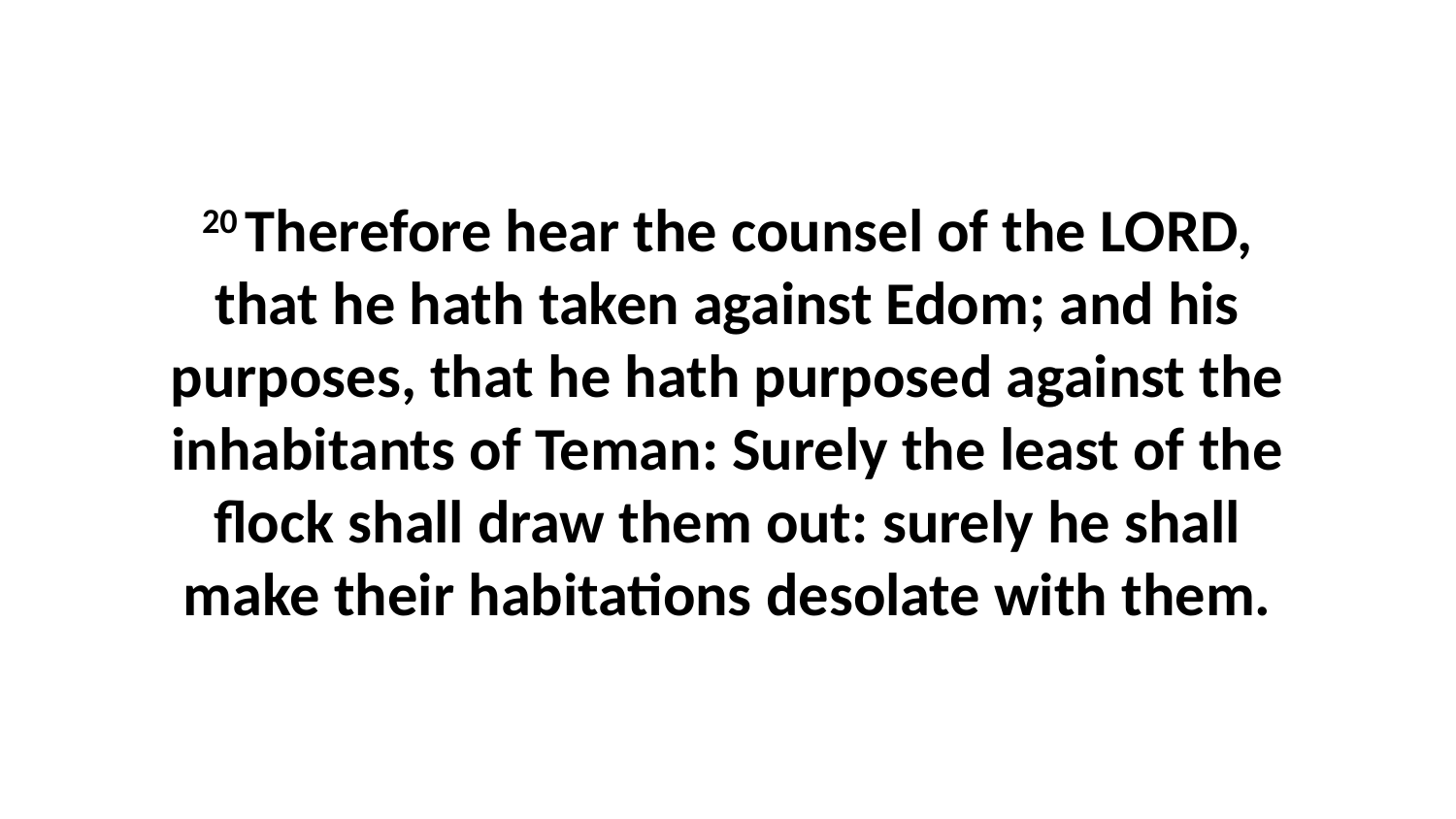

20 Therefore hear the counsel of the LORD, that he hath taken against Edom; and his purposes, that he hath purposed against the inhabitants of Teman: Surely the least of the flock shall draw them out: surely he shall make their habitations desolate with them.